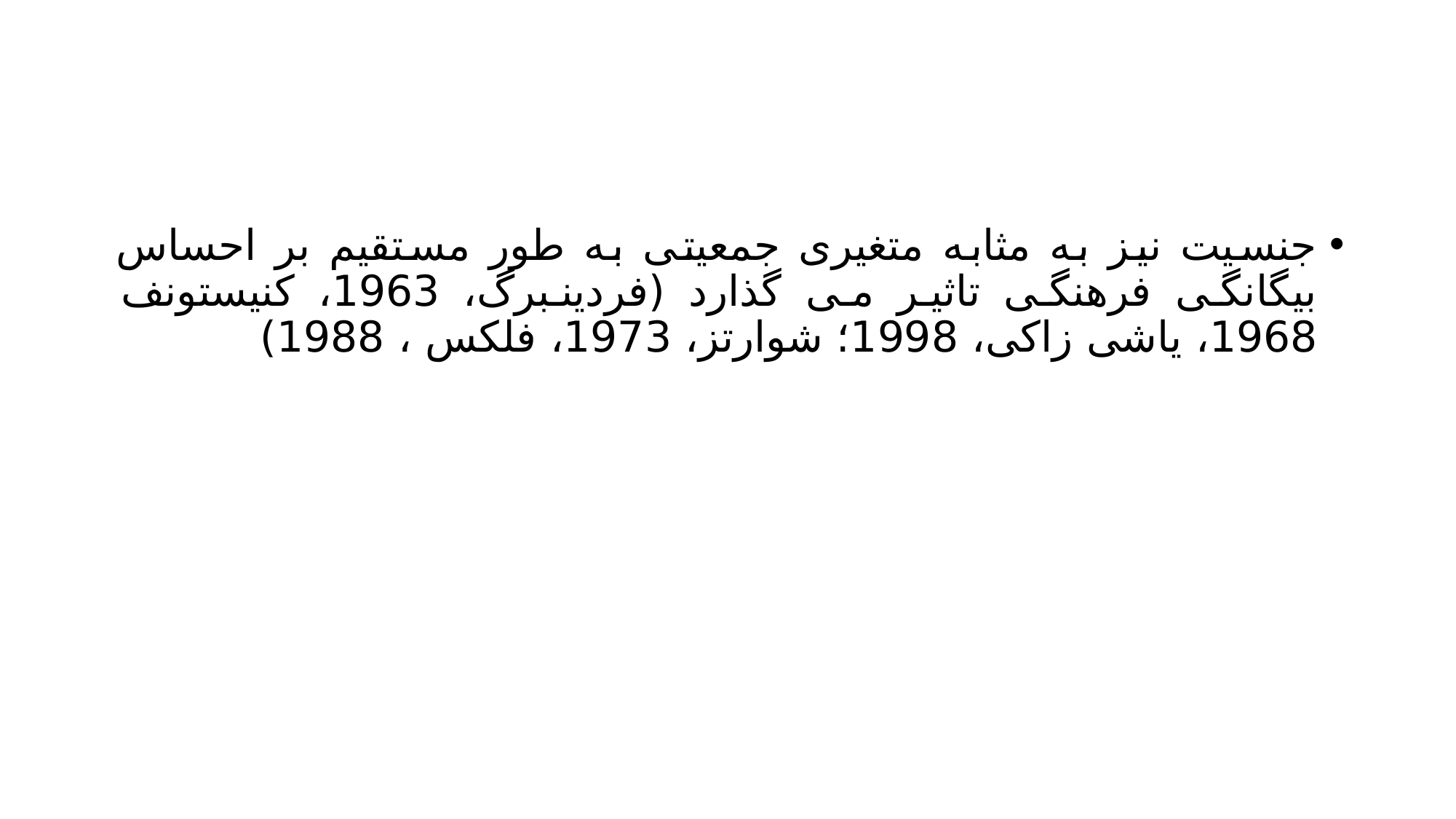

#
جنسیت نیز به مثابه متغیری جمعیتی به طور مستقیم بر احساس بیگانگی فرهنگی تاثیر می گذارد (فردینبرگ، 1963، کنیستونف 1968، یاشی زاکی، 1998؛ شوارتز، 1973، فلکس ، 1988)